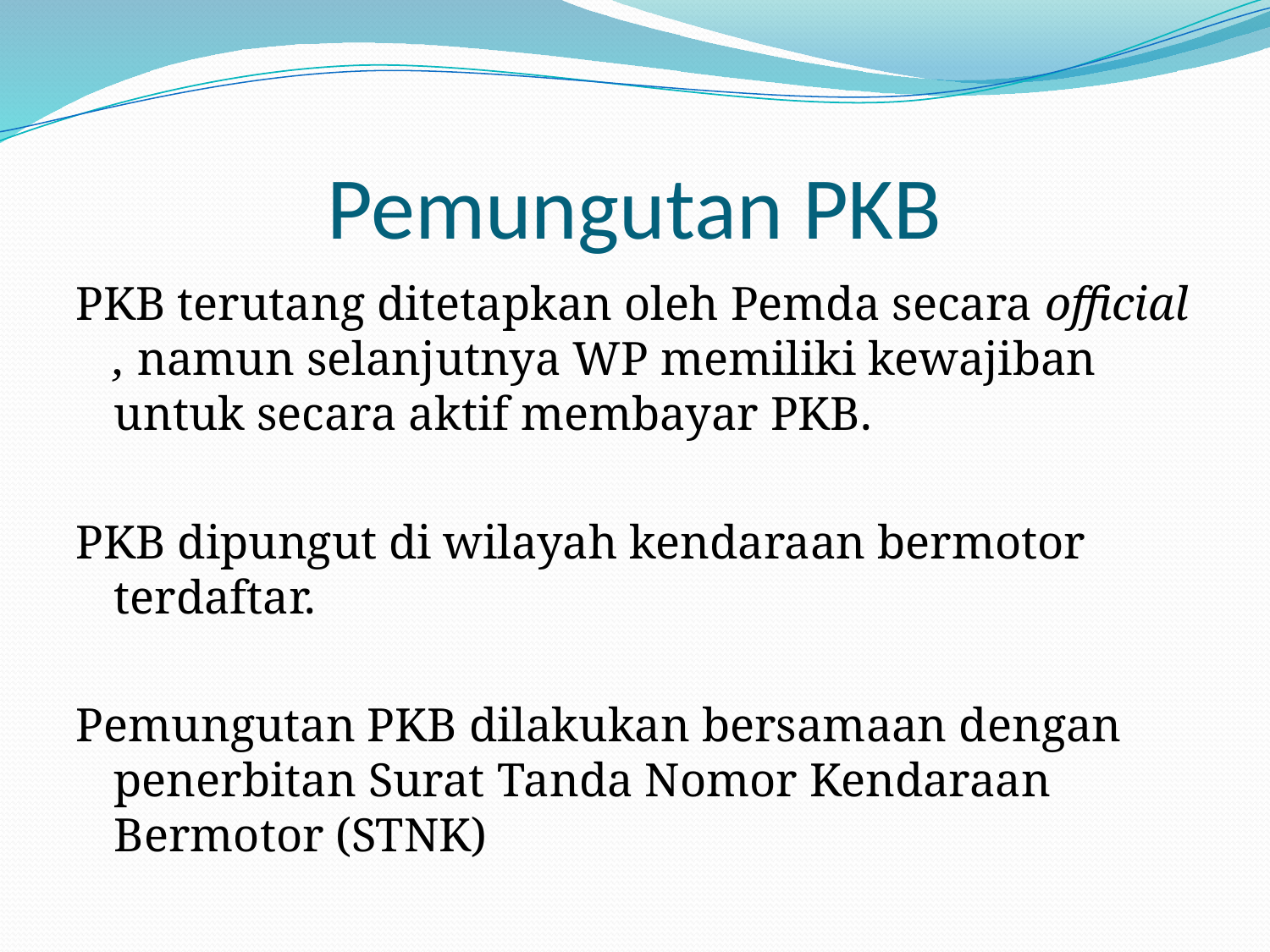

# Pemungutan PKB
PKB terutang ditetapkan oleh Pemda secara official , namun selanjutnya WP memiliki kewajiban untuk secara aktif membayar PKB.

PKB dipungut di wilayah kendaraan bermotor terdaftar.

Pemungutan PKB dilakukan bersamaan dengan penerbitan Surat Tanda Nomor Kendaraan Bermotor (STNK)